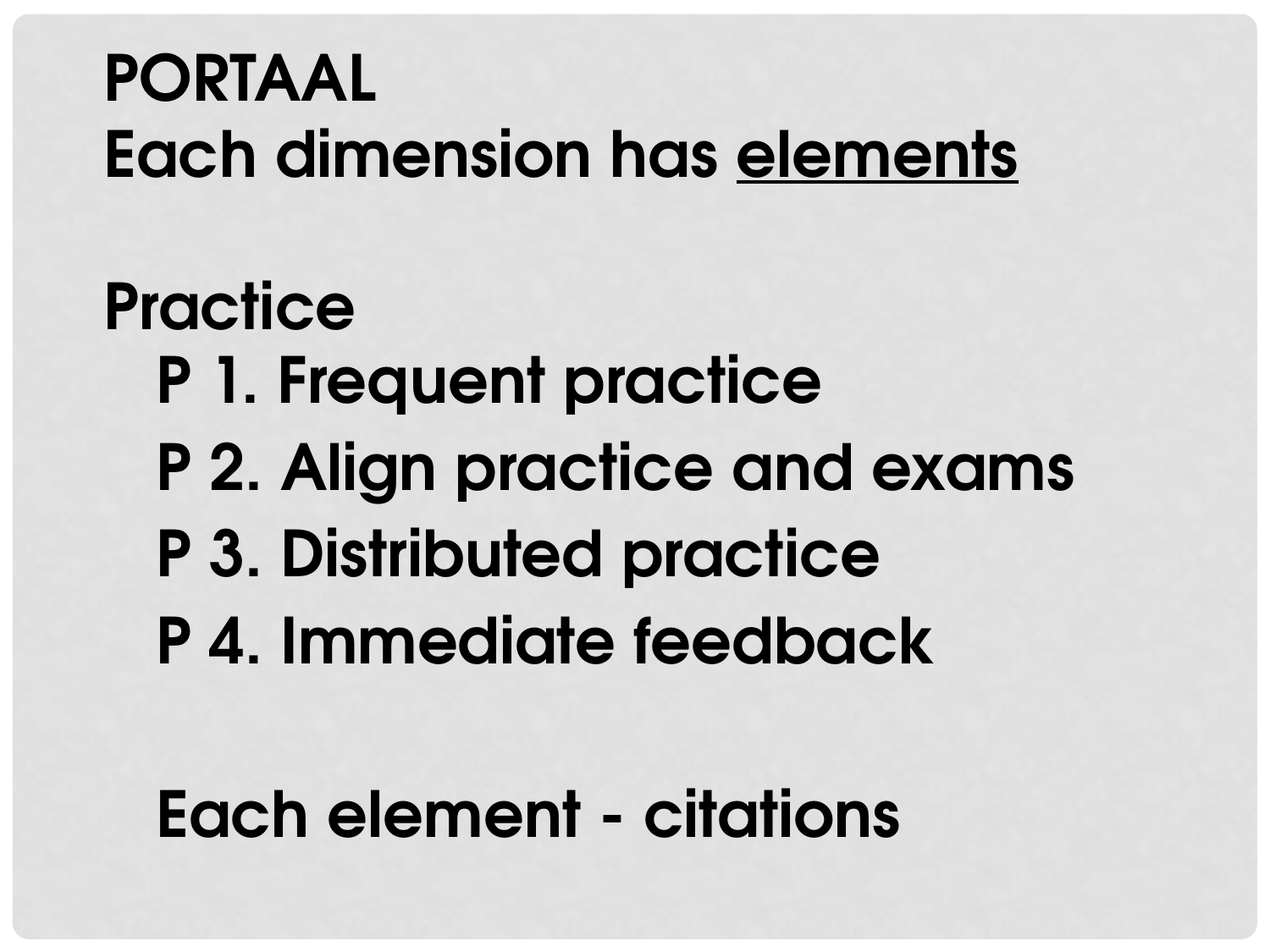

PORTAAL
Each dimension has elements

Practice

P 1. Frequent practice
P 2. Align practice and exams
P 3. Distributed practice
P 4. Immediate feedback

Each element - citations